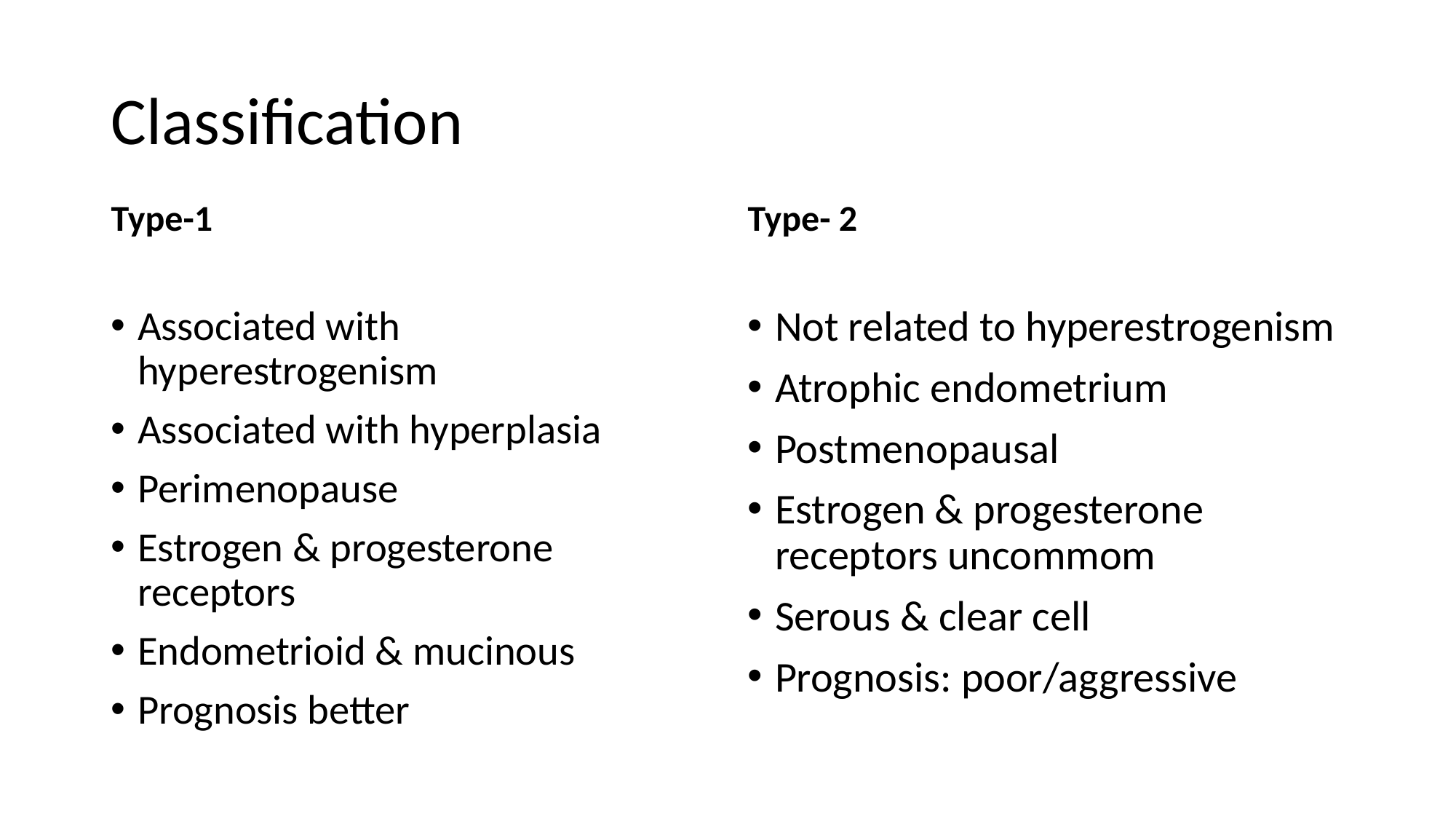

# Classification
Type-1

Type- 2

Associated with hyperestrogenism
Associated with hyperplasia
Perimenopause
Estrogen & progesterone receptors
Endometrioid & mucinous
Prognosis better
Not related to hyperestrogenism
Atrophic endometrium
Postmenopausal
Estrogen & progesterone receptors uncommom
Serous & clear cell
Prognosis: poor/aggressive